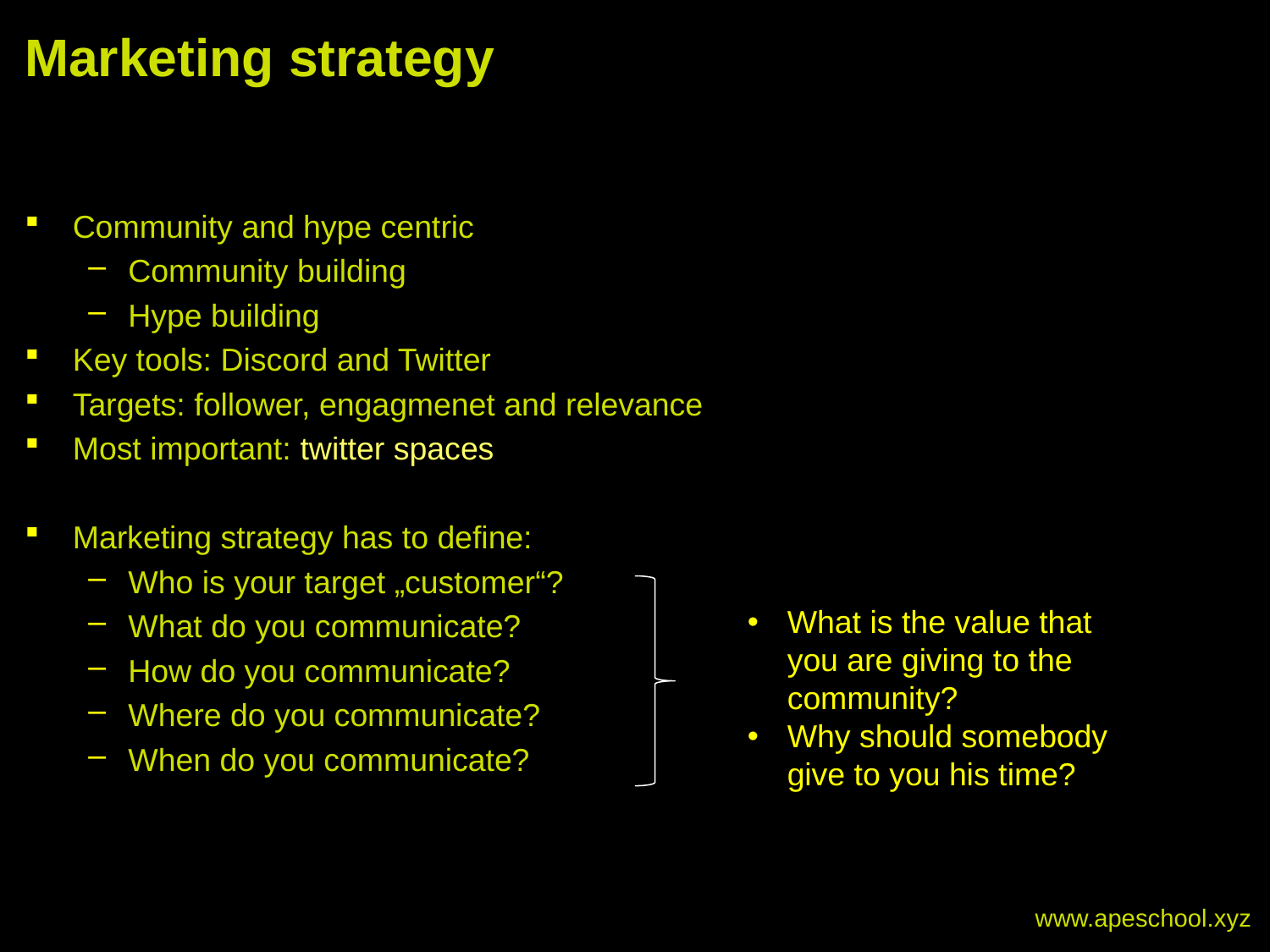

# Marketing strategy

Community and hype centric
Community building
Hype building
Key tools: Discord and Twitter
Targets: follower, engagmenet and relevance
Most important: twitter spaces

Marketing strategy has to define:
Who is your target „customer“?
What do you communicate?
How do you communicate?
Where do you communicate?
When do you communicate?

What is the value that you are giving to the community?
Why should somebody give to you his time?